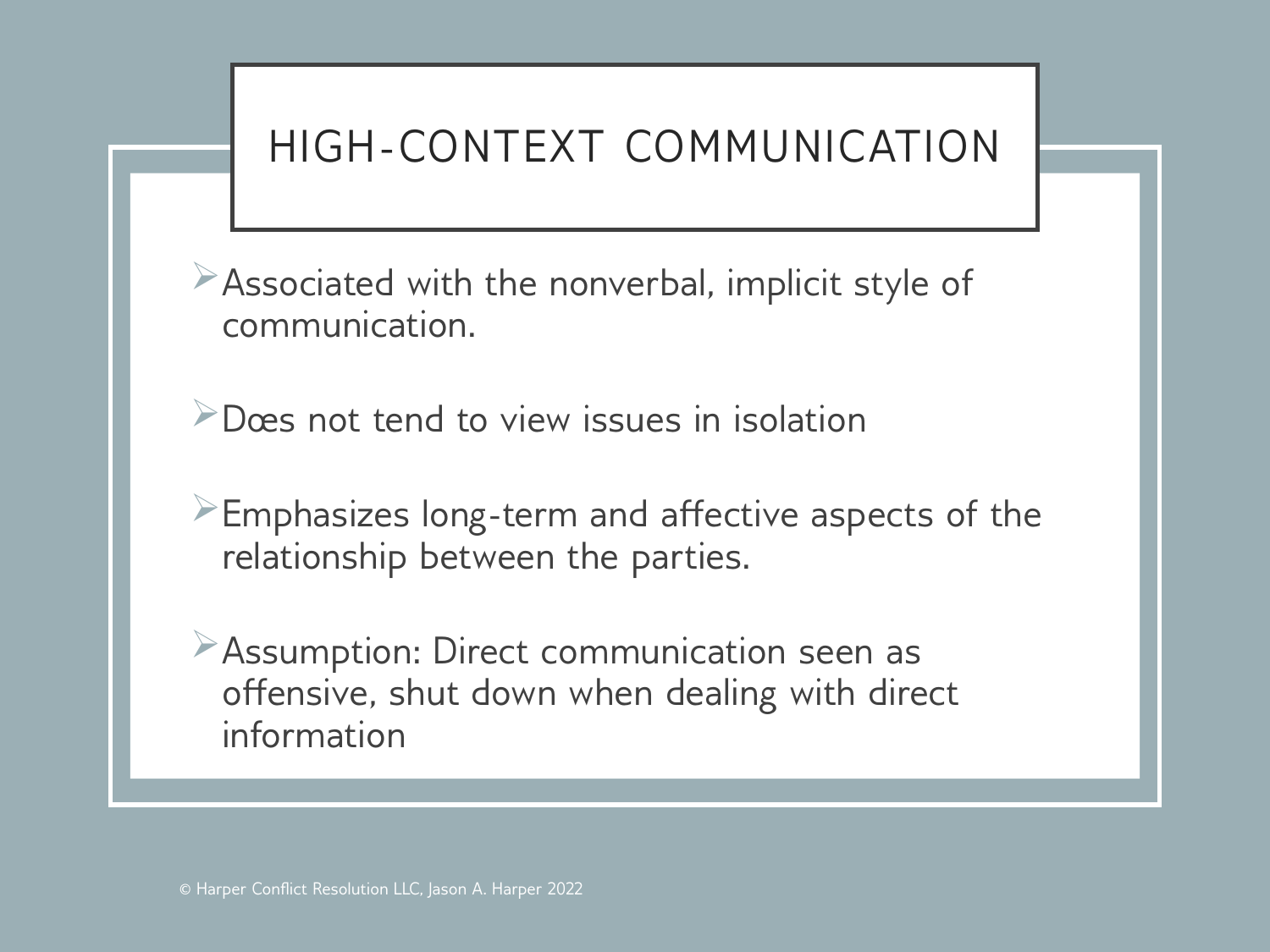

# High-Context Communication

Associated with the nonverbal, implicit style of communication.
Does not tend to view issues in isolation
Emphasizes long-term and affective aspects of the relationship between the parties.
Assumption: Direct communication seen as offensive, shut down when dealing with direct information
© Harper Conflict Resolution LLC, Jason A. Harper 2022